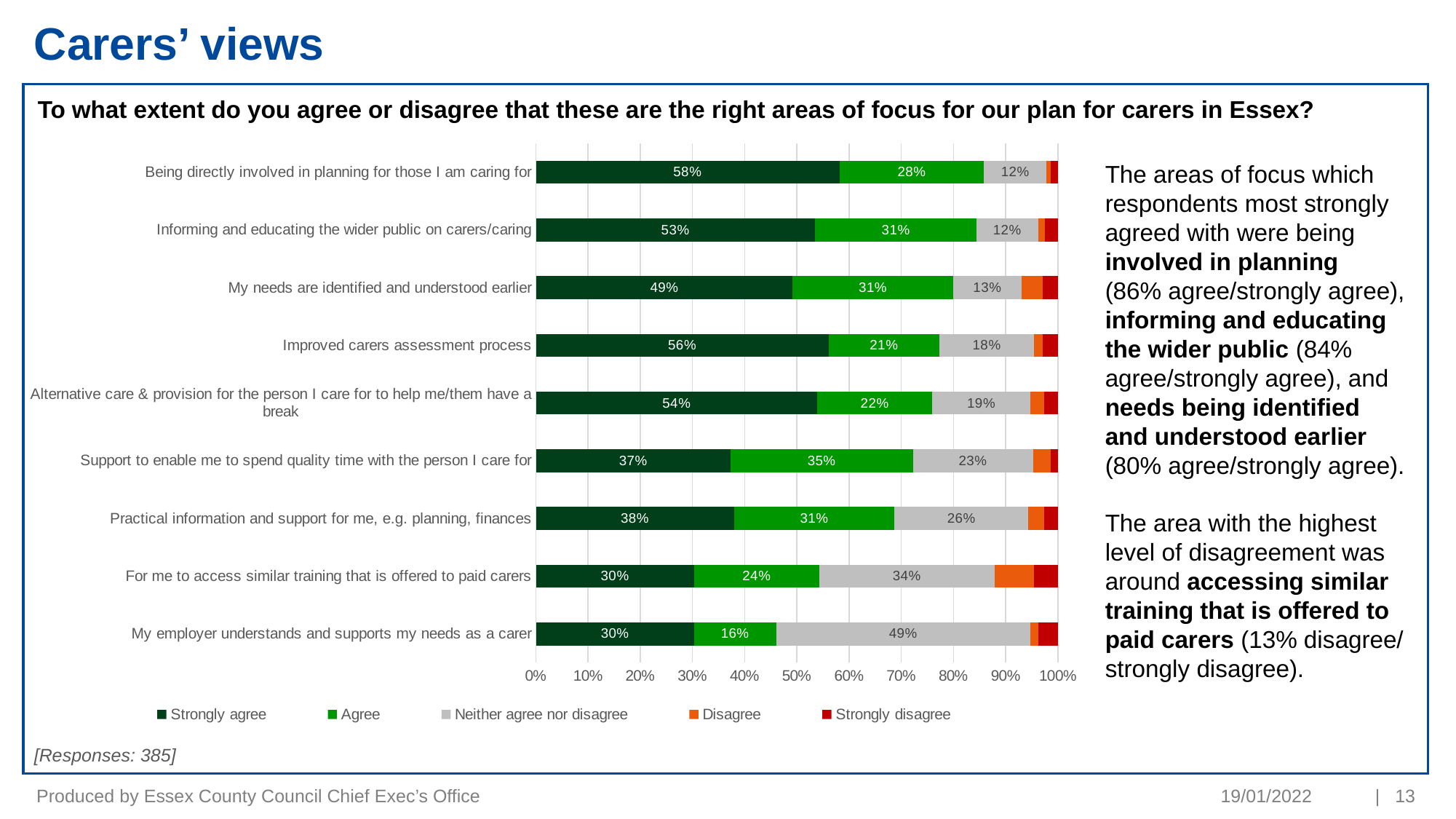

# Carers’ views

To what extent do you agree or disagree that these are the right areas of focus for our plan for carers in Essex?

### Chart

| Category | Strongly agree | Agree | Neither agree nor disagree | Disagree | Strongly disagree |
|---|---|---|---|---|---|
| My employer understands and supports my needs as a carer | 0.30368098159509205 | 0.15644171779141106 | 0.48773006134969327 | 0.015337423312883436 | 0.03680981595092025 |
| For me to access similar training that is offered to paid carers | 0.3027027027027027 | 0.24054054054054055 | 0.33513513513513515 | 0.07567567567567568 | 0.04594594594594595 |
| Practical information and support for me, e.g. planning, finances | 0.37967914438502676 | 0.3074866310160428 | 0.25668449197860965 | 0.029411764705882353 | 0.026737967914438502 |
| Support to enable me to spend quality time with the person I care for | 0.373015873015873 | 0.3492063492063492 | 0.23015873015873015 | 0.03439153439153439 | 0.013227513227513227 |
| Alternative care & provision for the person I care for to help me/them have a break | 0.5392670157068062 | 0.2198952879581152 | 0.18848167539267016 | 0.02617801047120419 | 0.02617801047120419 |
| Improved carers assessment process | 0.5606469002695418 | 0.21293800539083557 | 0.18059299191374664 | 0.016172506738544475 | 0.029649595687331536 |
| My needs are identified and understood earlier | 0.4919786096256685 | 0.3074866310160428 | 0.13101604278074866 | 0.040106951871657755 | 0.029411764705882353 |
| Informing and educating the wider public on carers/caring | 0.5349462365591398 | 0.30913978494623656 | 0.11827956989247312 | 0.013440860215053764 | 0.024193548387096774 |
| Being directly involved in planning for those I am caring for | 0.5815217391304348 | 0.27717391304347827 | 0.11956521739130435 | 0.008152173913043478 | 0.01358695652173913 |
The areas of focus which respondents most strongly agreed with were being involved in planning
(86% agree/strongly agree),
informing and educating the wider public (84% agree/strongly agree), and needs being identified
and understood earlier (80% agree/strongly agree).

The area with the highest level of disagreement was around accessing similar training that is offered to paid carers (13% disagree/ strongly disagree).
[Responses: 385]
Produced by Essex County Council Chief Exec’s Office
19/01/2022
|   13